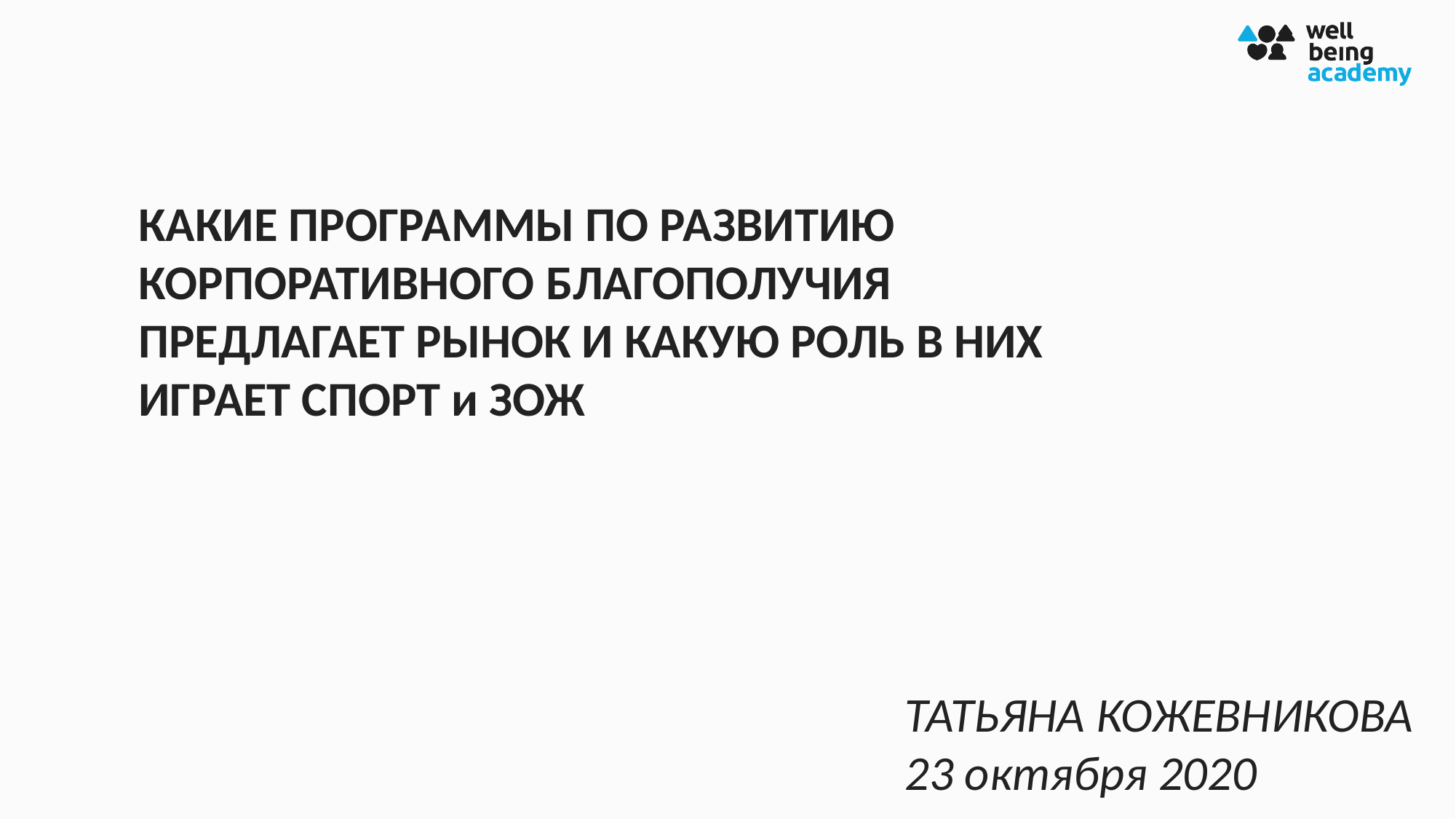

КАКИЕ ПРОГРАММЫ ПО РАЗВИТИЮ КОРПОРАТИВНОГО БЛАГОПОЛУЧИЯ ПРЕДЛАГАЕТ РЫНОК И КАКУЮ РОЛЬ В НИХ ИГРАЕТ СПОРТ и ЗОЖ
ТАТЬЯНА КОЖЕВНИКОВА
23 октября 2020